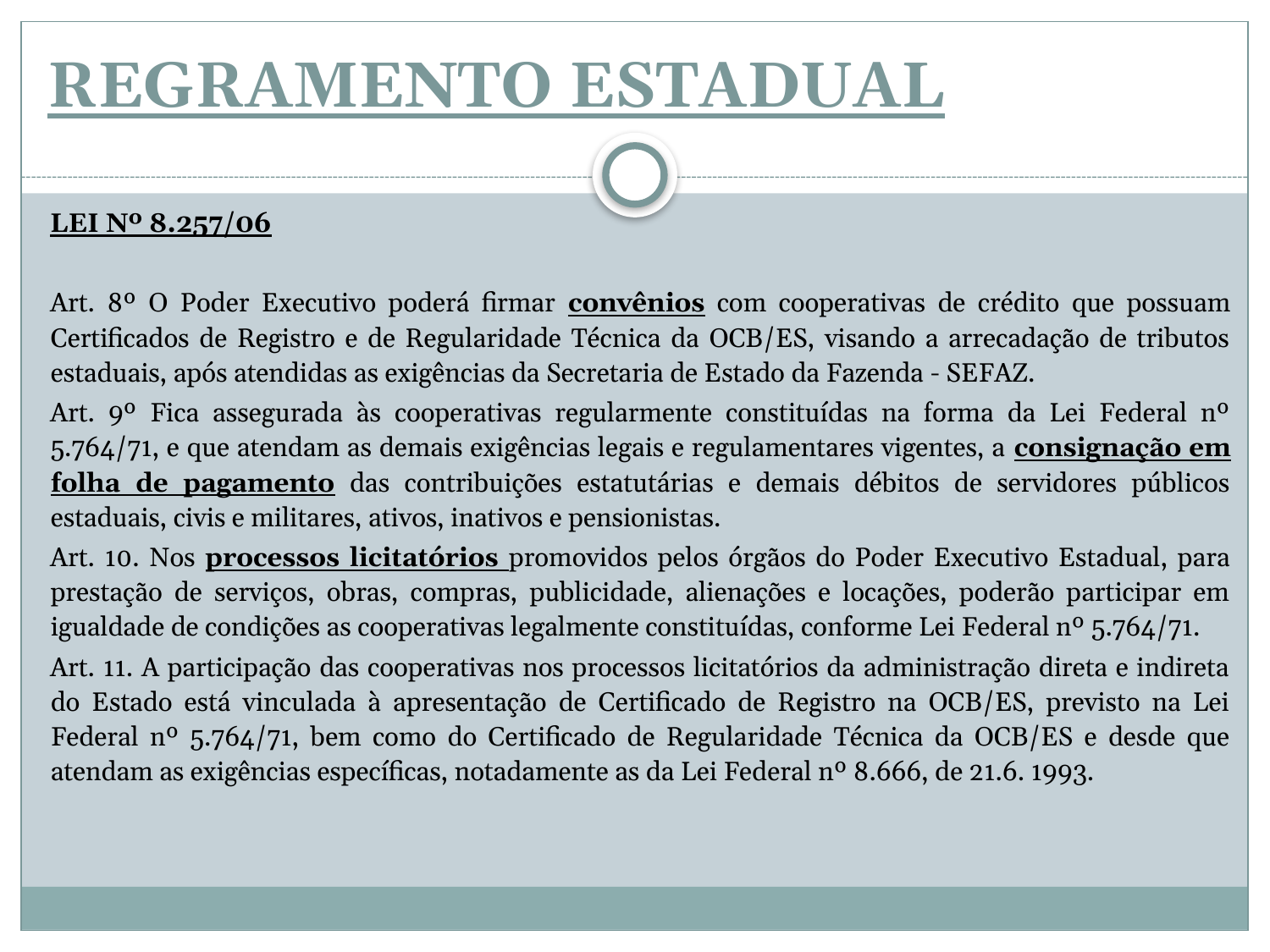

# REGRAMENTO ESTADUAL
LEI Nº 8.257/06

Art. 8º O Poder Executivo poderá firmar convênios com cooperativas de crédito que possuam Certificados de Registro e de Regularidade Técnica da OCB/ES, visando a arrecadação de tributos estaduais, após atendidas as exigências da Secretaria de Estado da Fazenda - SEFAZ.
Art. 9º Fica assegurada às cooperativas regularmente constituídas na forma da Lei Federal nº 5.764/71, e que atendam as demais exigências legais e regulamentares vigentes, a consignação em folha de pagamento das contribuições estatutárias e demais débitos de servidores públicos estaduais, civis e militares, ativos, inativos e pensionistas.
Art. 10. Nos processos licitatórios promovidos pelos órgãos do Poder Executivo Estadual, para prestação de serviços, obras, compras, publicidade, alienações e locações, poderão participar em igualdade de condições as cooperativas legalmente constituídas, conforme Lei Federal nº 5.764/71.
Art. 11. A participação das cooperativas nos processos licitatórios da administração direta e indireta do Estado está vinculada à apresentação de Certificado de Registro na OCB/ES, previsto na Lei Federal nº 5.764/71, bem como do Certificado de Regularidade Técnica da OCB/ES e desde que atendam as exigências específicas, notadamente as da Lei Federal nº 8.666, de 21.6. 1993.